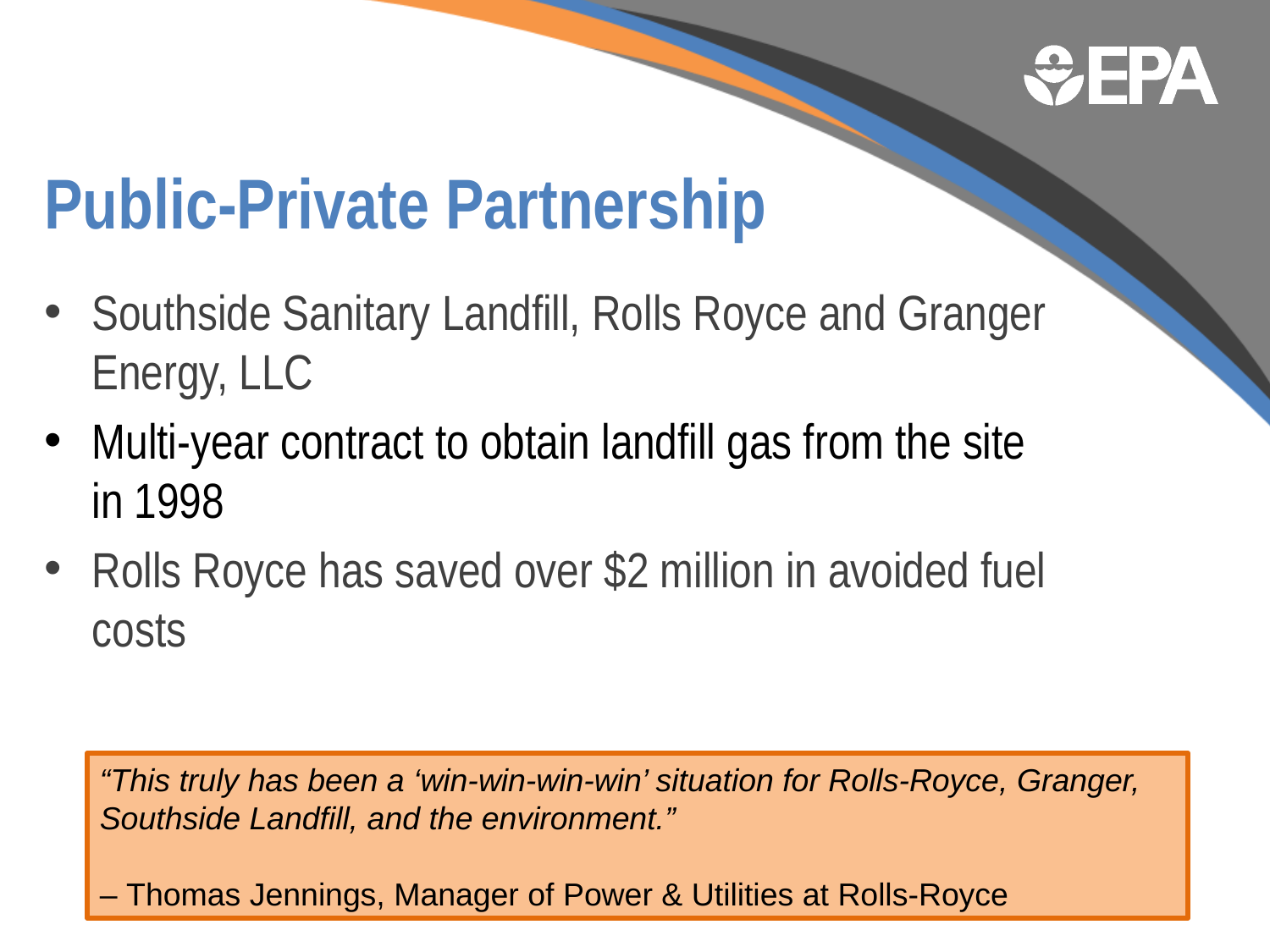

# Public-Private Partnership
Southside Sanitary Landfill, Rolls Royce and Granger Energy, LLC
Multi-year contract to obtain landfill gas from the site in 1998
Rolls Royce has saved over $2 million in avoided fuel costs

“This truly has been a ‘win-win-win-win’ situation for Rolls-Royce, Granger,
Southside Landfill, and the environment.”

– Thomas Jennings, Manager of Power & Utilities at Rolls-Royce